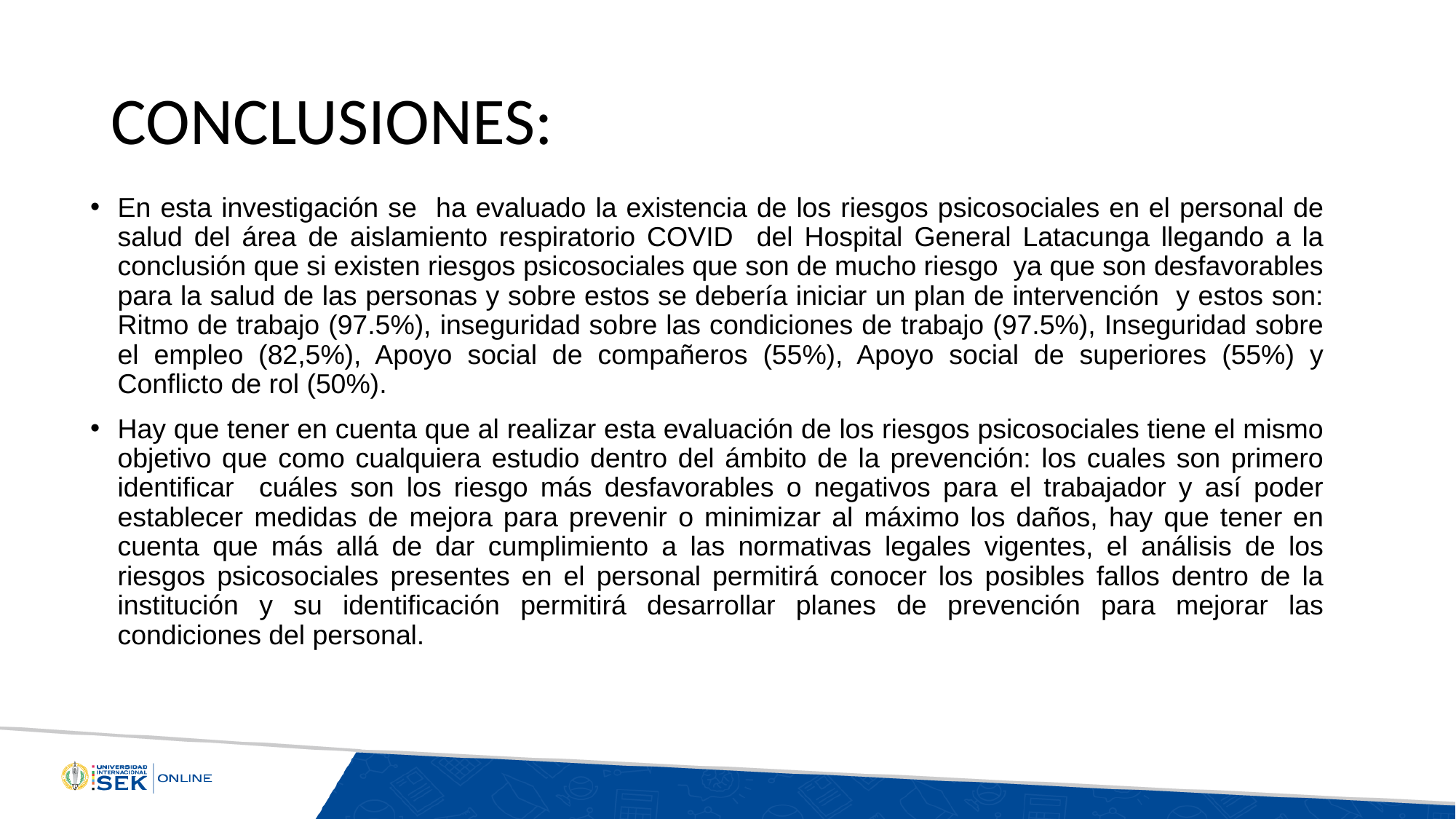

# CONCLUSIONES:
En esta investigación se  ha evaluado la existencia de los riesgos psicosociales en el personal de salud del área de aislamiento respiratorio COVID  del Hospital General Latacunga llegando a la conclusión que si existen riesgos psicosociales que son de mucho riesgo  ya que son desfavorables para la salud de las personas y sobre estos se debería iniciar un plan de intervención  y estos son: Ritmo de trabajo (97.5%), inseguridad sobre las condiciones de trabajo (97.5%), Inseguridad sobre el empleo (82,5%), Apoyo social de compañeros (55%), Apoyo social de superiores (55%) y Conflicto de rol (50%).
Hay que tener en cuenta que al realizar esta evaluación de los riesgos psicosociales tiene el mismo objetivo que como cualquiera estudio dentro del ámbito de la prevención: los cuales son primero identificar  cuáles son los riesgo más desfavorables o negativos para el trabajador y así poder establecer medidas de mejora para prevenir o minimizar al máximo los daños, hay que tener en cuenta que más allá de dar cumplimiento a las normativas legales vigentes, el análisis de los riesgos psicosociales presentes en el personal permitirá conocer los posibles fallos dentro de la institución y su identificación permitirá desarrollar planes de prevención para mejorar las condiciones del personal.